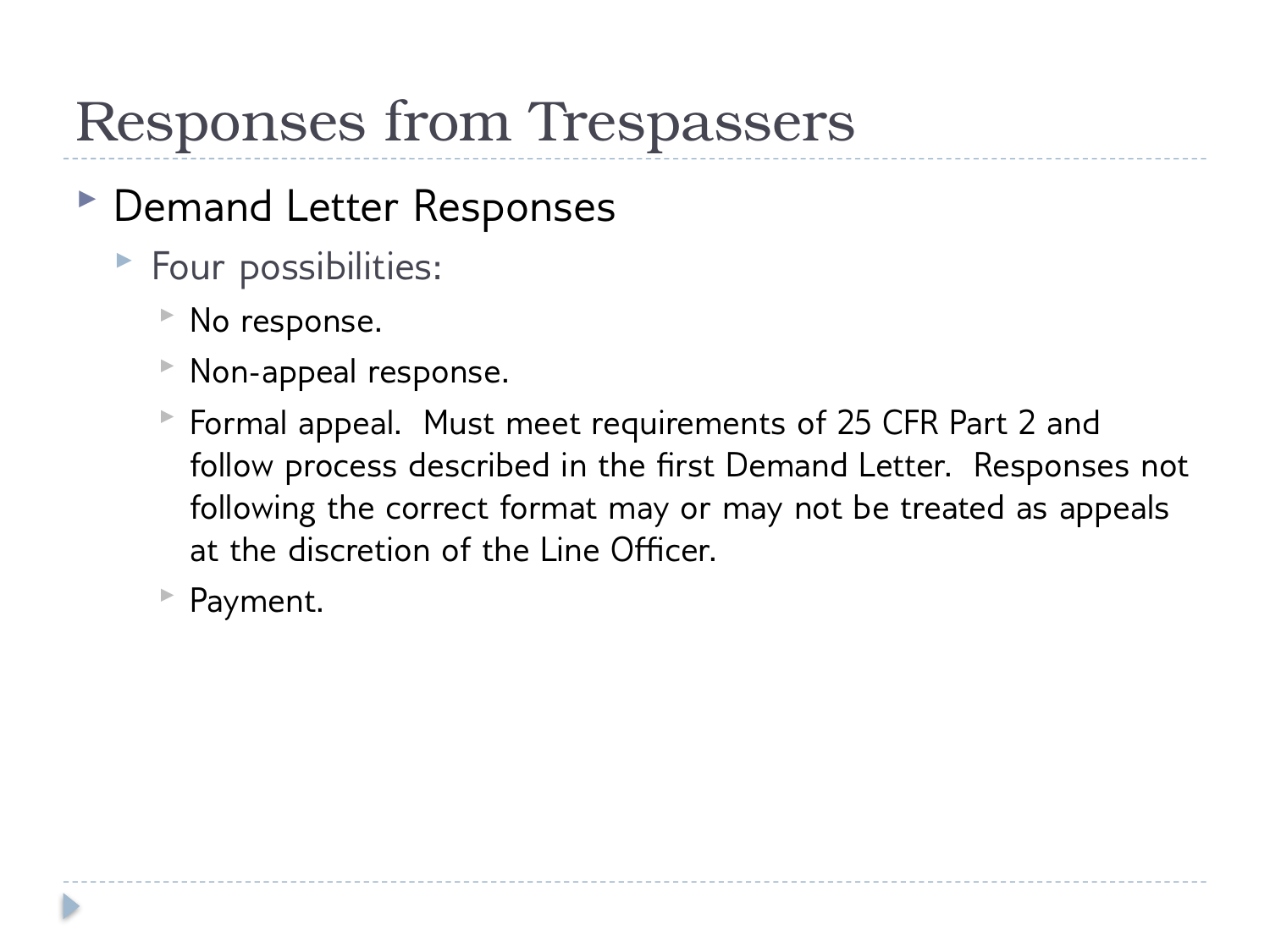

# Responses from Trespassers
Demand Letter Responses
Four possibilities:
No response.
Non-appeal response.
Formal appeal.  Must meet requirements of 25 CFR Part 2 and follow process described in the first Demand Letter.  Responses not following the correct format may or may not be treated as appeals at the discretion of the Line Officer.
Payment.